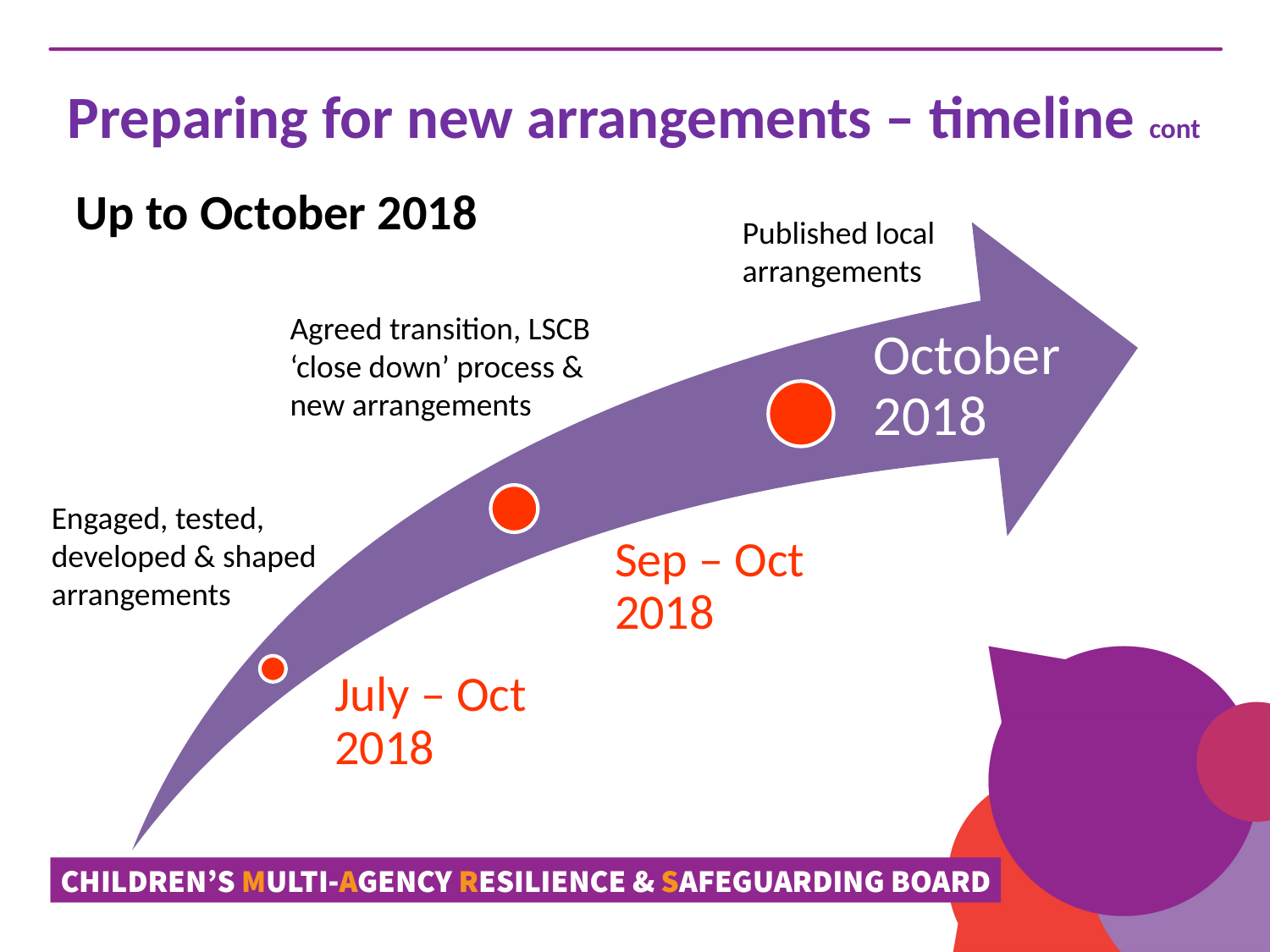

Preparing for new arrangements – timeline cont
Up to October 2018

Published local arrangements
July – Oct 2018
Sep – Oct 2018
October 2018
Agreed transition, LSCB ‘close down’ process & new arrangements
Engaged, tested, developed & shaped arrangements